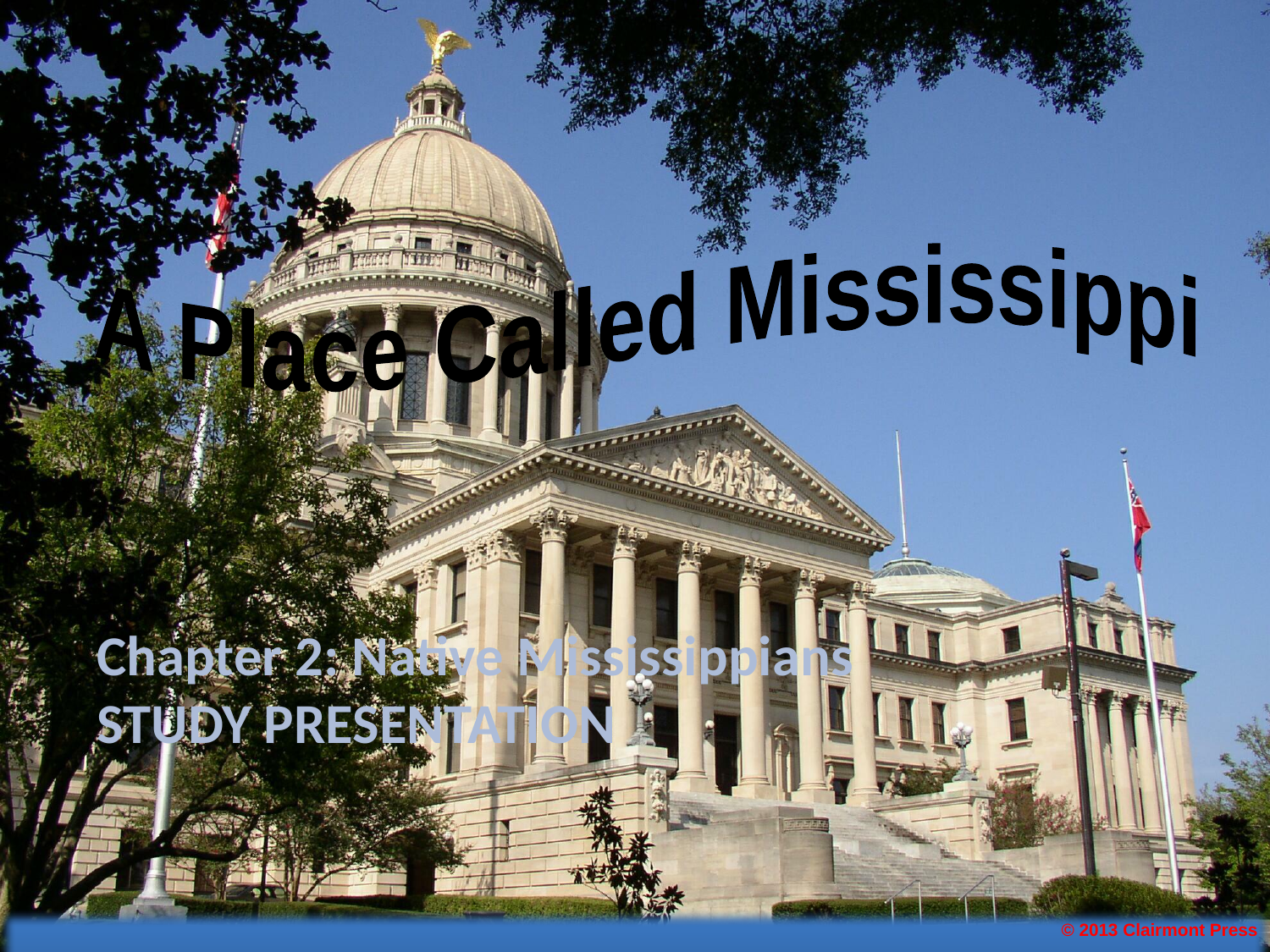

A Place Called Mississippi
Chapter 2: Native Mississippians
STUDY PRESENTATION
© 2013 Clairmont Press